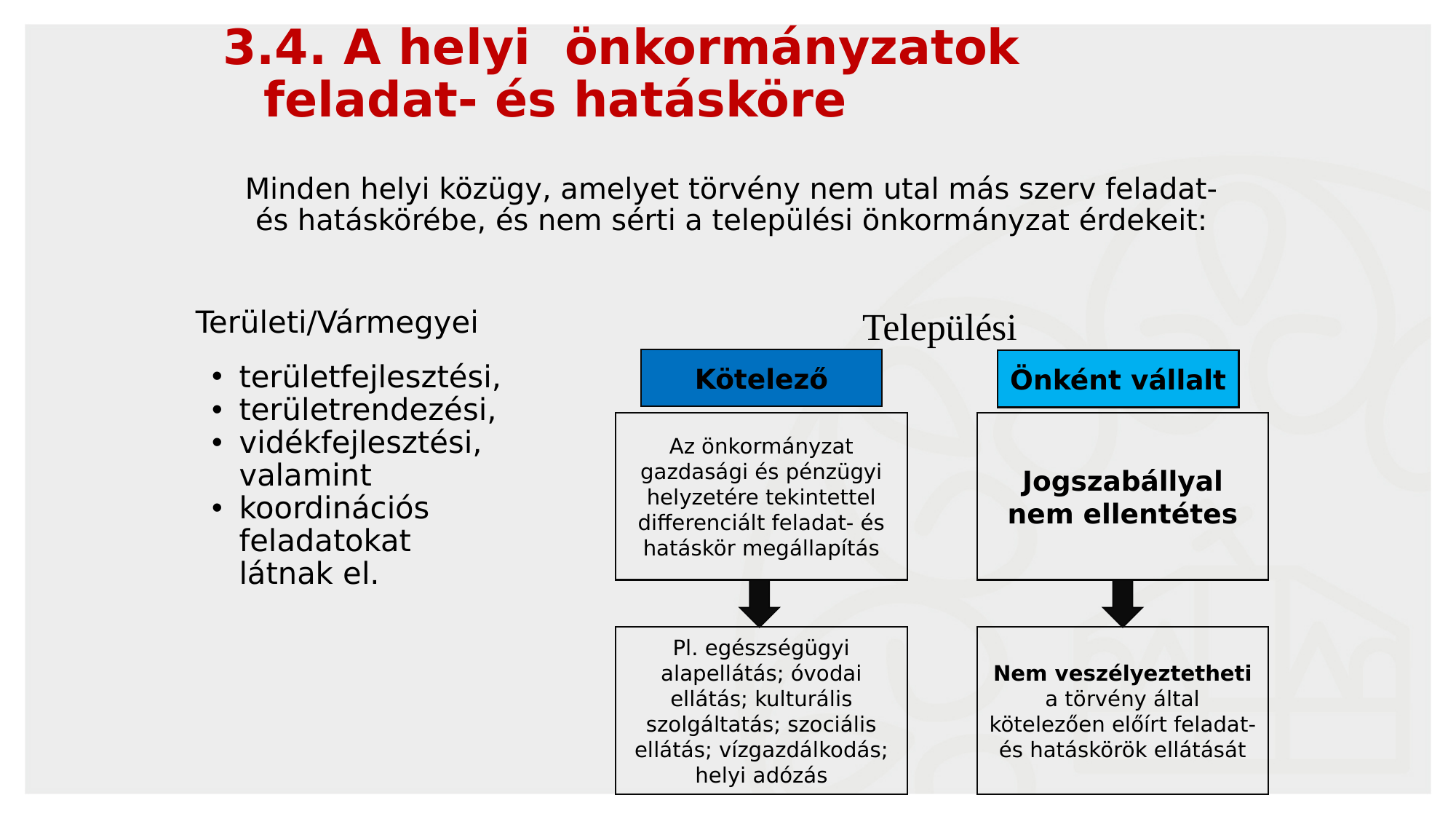

# 3.4. A helyi  önkormányzatok feladat- és hatásköre
Minden helyi közügy, amelyet törvény nem utal más szerv feladat- és hatáskörébe, és nem sérti a települési önkormányzat érdekeit:
Területi/Vármegyei
Települési
Kötelező
Önként vállalt
területfejlesztési,
területrendezési,
vidékfejlesztési, valamint
koordinációs feladatokat látnak el.
Az önkormányzat gazdasági és pénzügyi helyzetére tekintettel differenciált feladat- és hatáskör megállapítás
Jogszabállyal nem ellentétes

Nem veszélyeztetheti a törvény által kötelezően előírt feladat- és hatáskörök ellátását
Pl. egészségügyi alapellátás; óvodai ellátás; kulturális szolgáltatás; szociális ellátás; vízgazdálkodás; helyi adózás